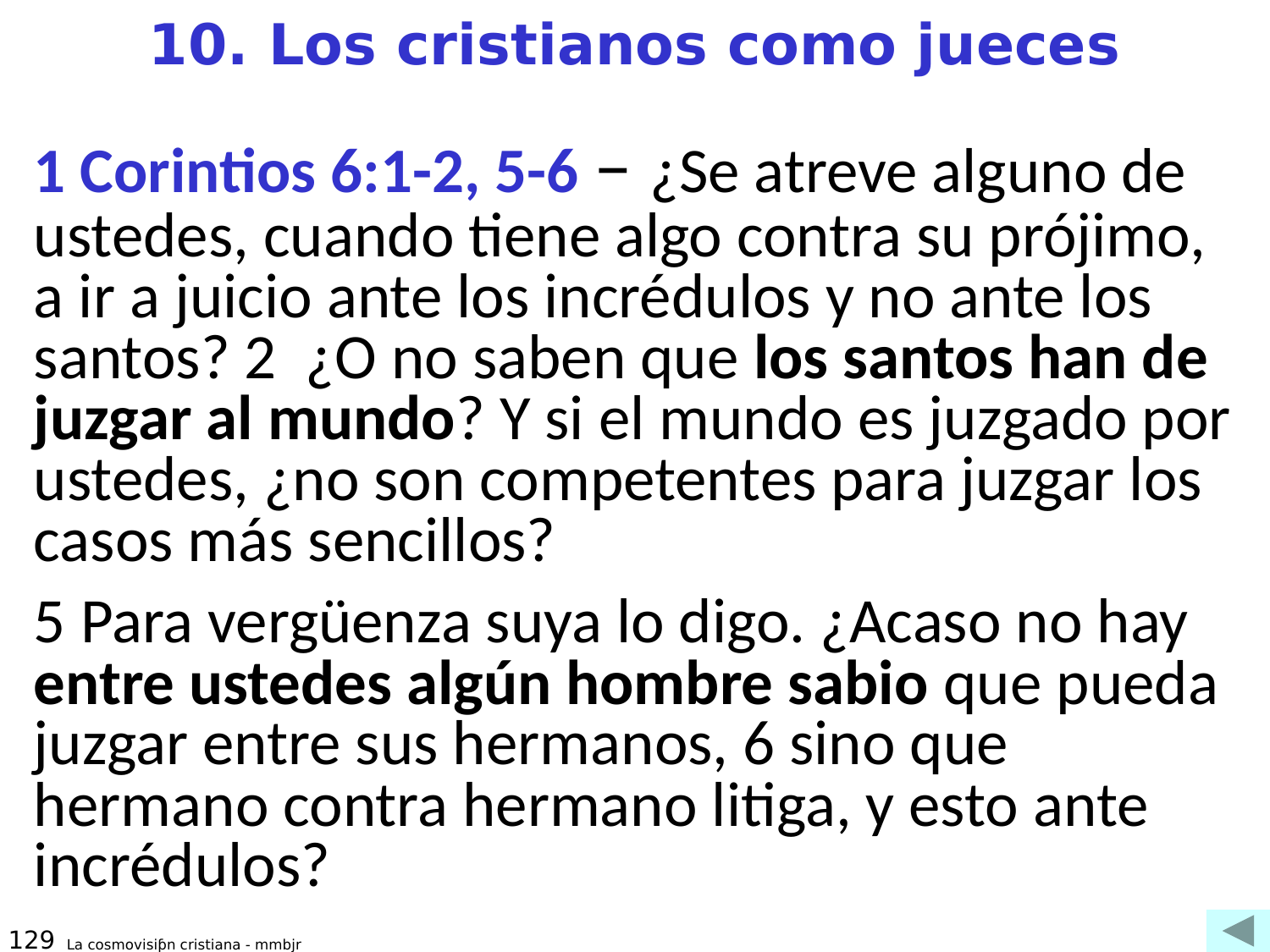

# 10. Los cristianos como jueces
1 Corintios 6:1-2, 5-6 – ¿Se atreve alguno de ustedes, cuando tiene algo contra su prójimo, a ir a juicio ante los incrédulos y no ante los santos? 2  ¿O no saben que los santos han de juzgar al mundo? Y si el mundo es juzgado por ustedes, ¿no son competentes para juzgar los casos más sencillos?
5 Para vergüenza suya lo digo. ¿Acaso no hay entre ustedes algún hombre sabio que pueda juzgar entre sus hermanos, 6 sino que hermano contra hermano litiga, y esto ante incrédulos?

129
La cosmovisiƥn cristiana - mmbjr